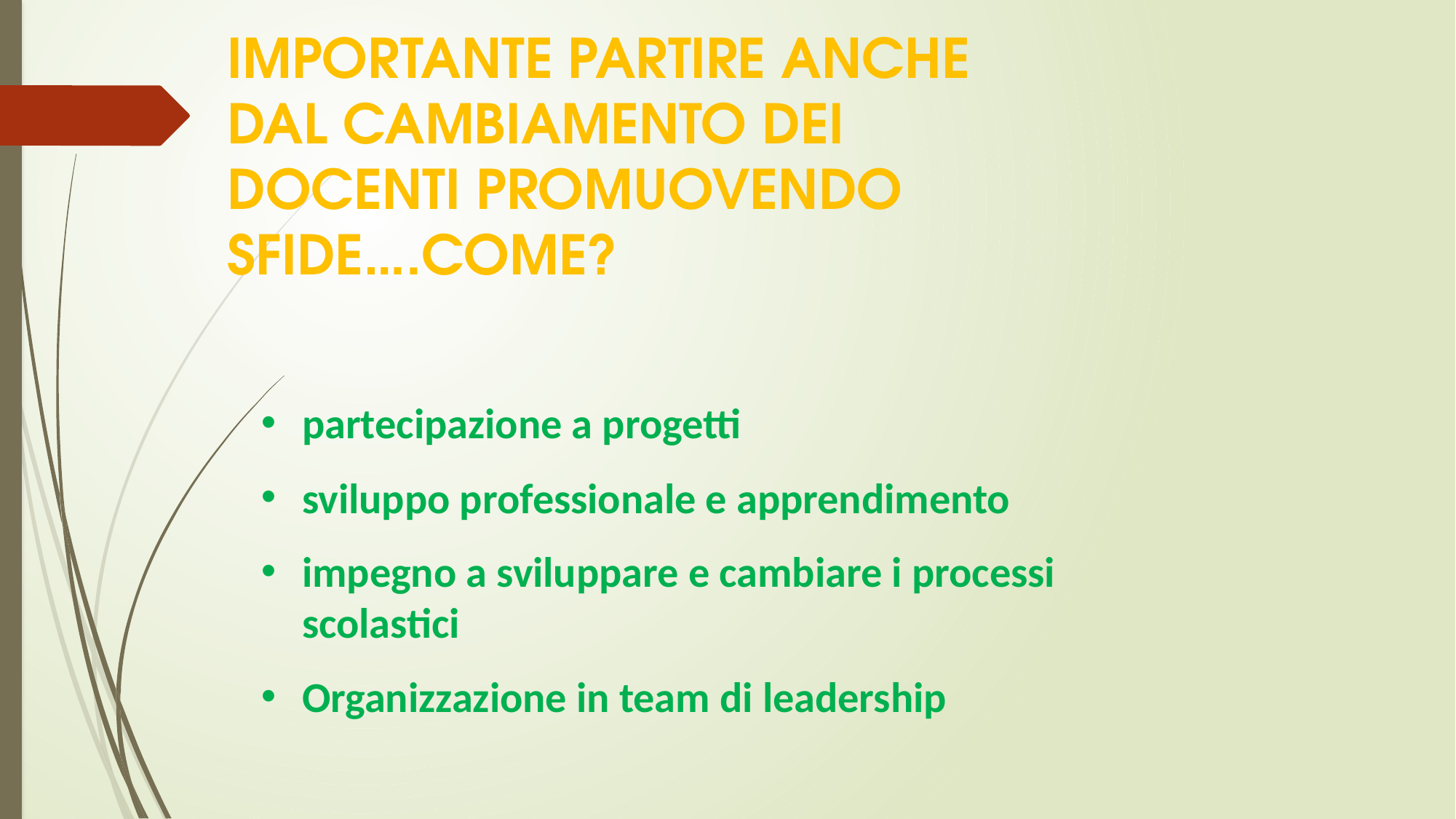

# IMPORTANTE PARTIRE ANCHE DAL CAMBIAMENTO DEI DOCENTI PROMUOVENDO SFIDE….COME?
partecipazione a progetti
sviluppo professionale e apprendimento
impegno a sviluppare e cambiare i processi scolastici
Organizzazione in team di leadership